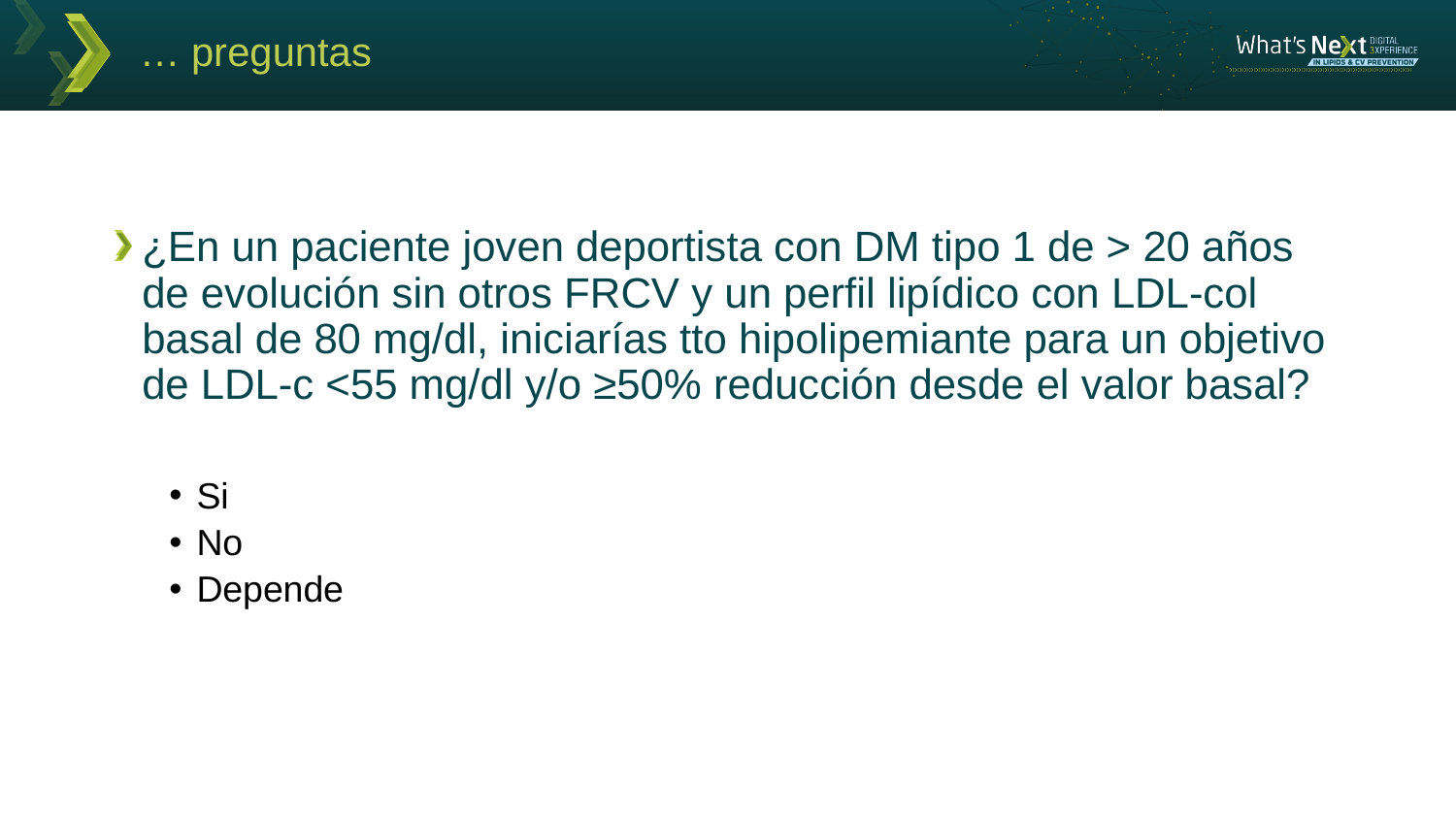

# … preguntas
¿En un paciente joven deportista con DM tipo 1 de > 20 años de evolución sin otros FRCV y un perfil lipídico con LDL-col basal de 80 mg/dl, iniciarías tto hipolipemiante para un objetivo de LDL-c <55 mg/dl y/o ≥50% reducción desde el valor basal?

Si
No
Depende